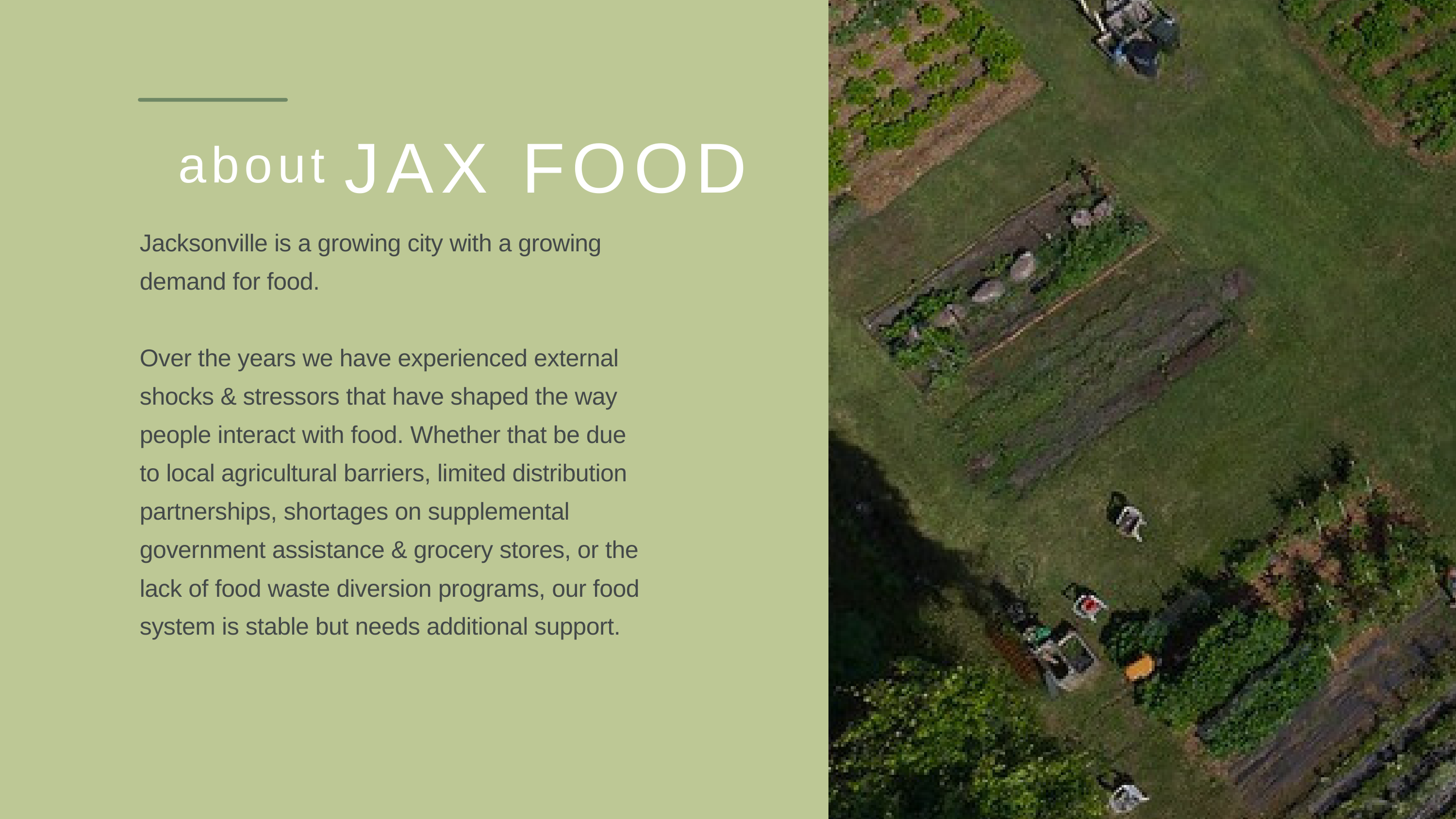

JAX FOOD
аbout
Jacksonville is a growing city with a growing demand for food.

Over the years we have experienced external shocks & stressors that have shaped the way people interact with food. Whether that be due to local agricultural barriers, limited distribution partnerships, shortages on supplemental government assistance & grocery stores, or the lack of food waste diversion programs, our food system is stable but needs additional support.